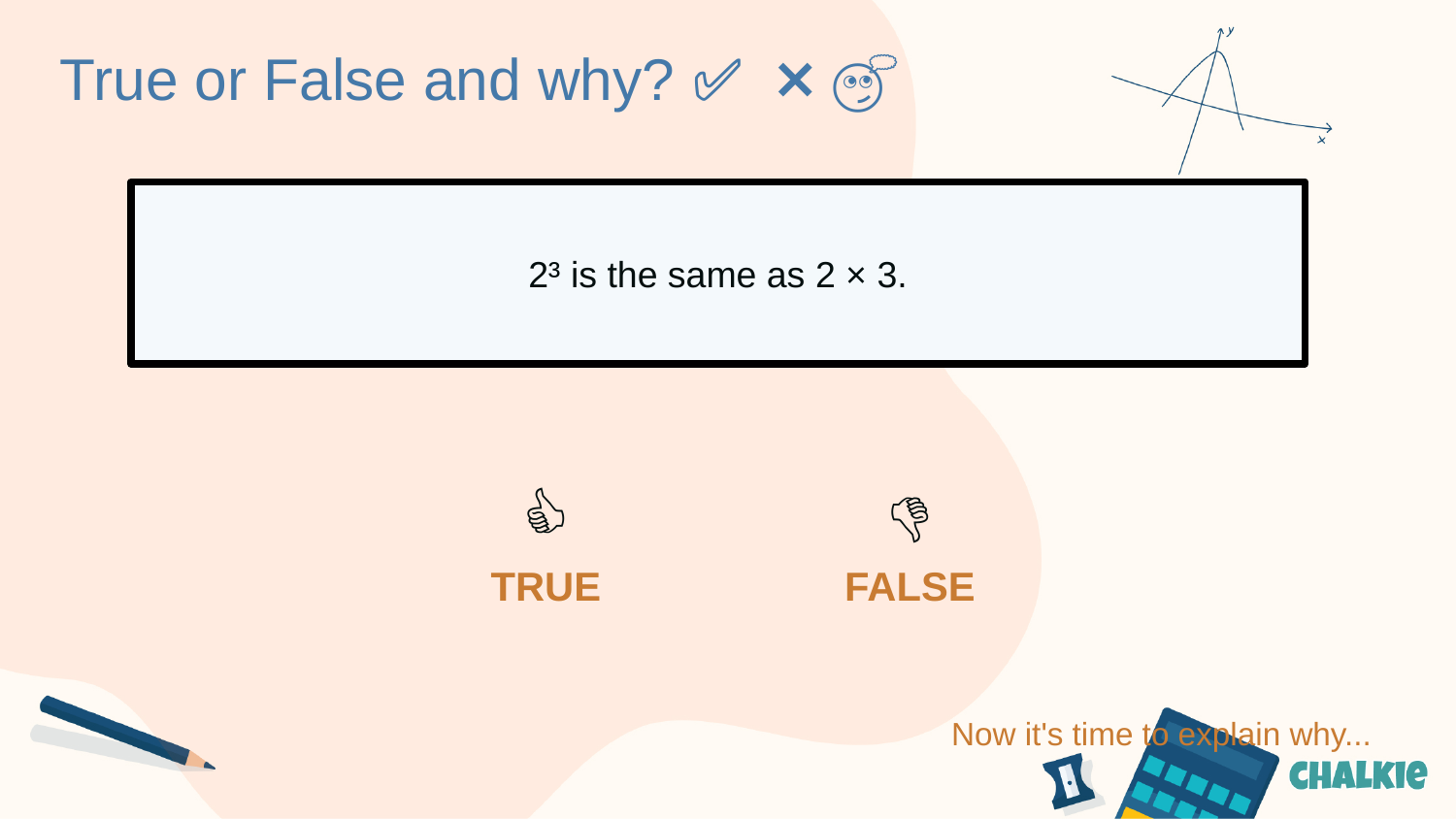

True or False and why? ✅​  ❌​ 🤔​
2³ is the same as 2 × 3.
👍​
👎​
TRUE
FALSE
Now it's time to explain why...